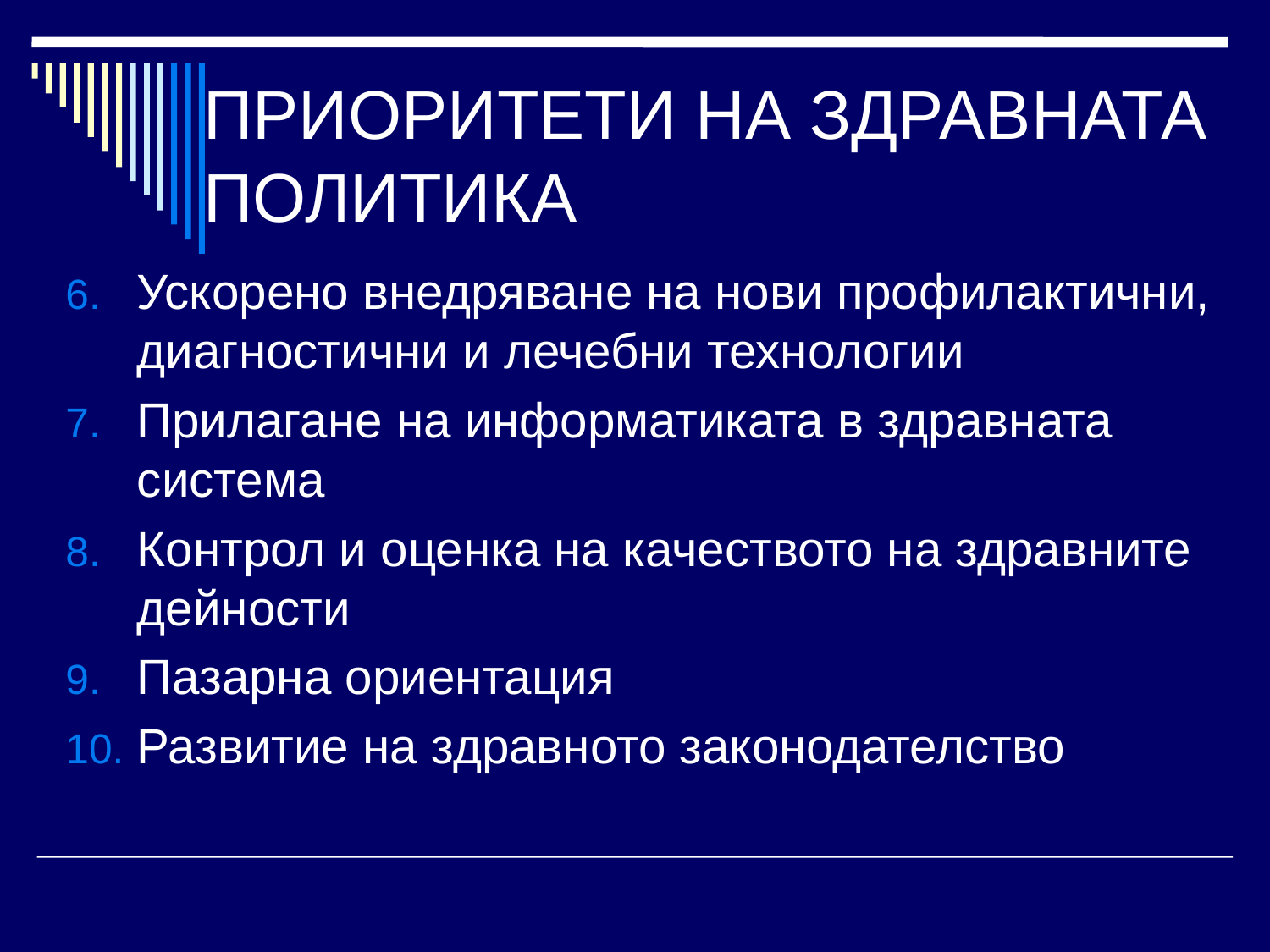

# ПРИОРИТЕТИ НА ЗДРАВНАТА  ПОЛИТИКА
Ускорено внедряване на нови профилактични, диагностични и лечебни технологии
Прилагане на информатиката в здравната система
Контрол и оценка на качеството на здравните дейности
Пазарна ориентация
Развитие на здравното законодателство